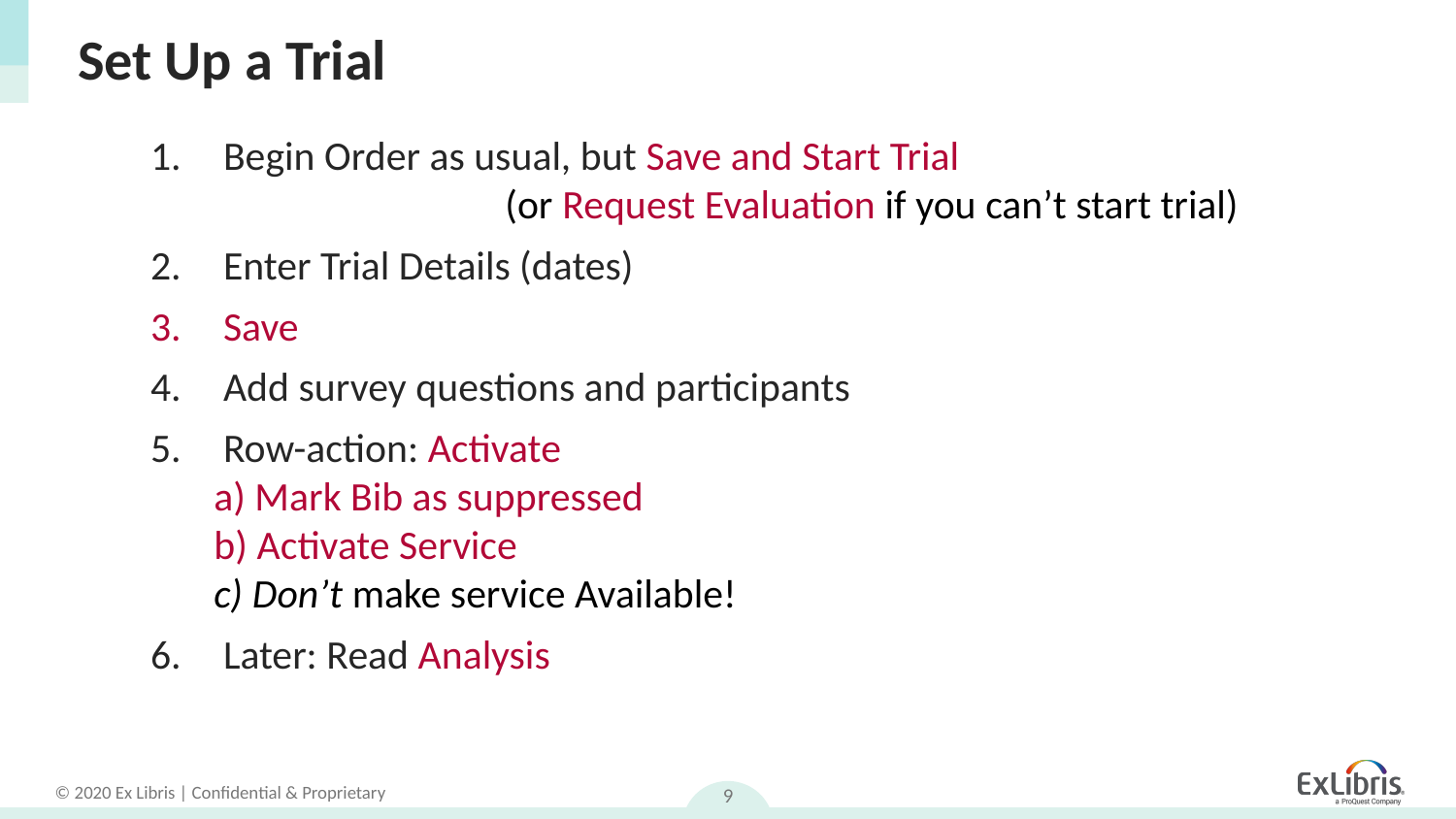

# Set Up a Trial
Begin Order as usual, but Save and Start Trial
		(or Request Evaluation if you can’t start trial)
Enter Trial Details (dates)
Save
Add survey questions and participants
Row-action: Activate
a) Mark Bib as suppressed
b) Activate Service
c) Don’t make service Available!
Later: Read Analysis

9